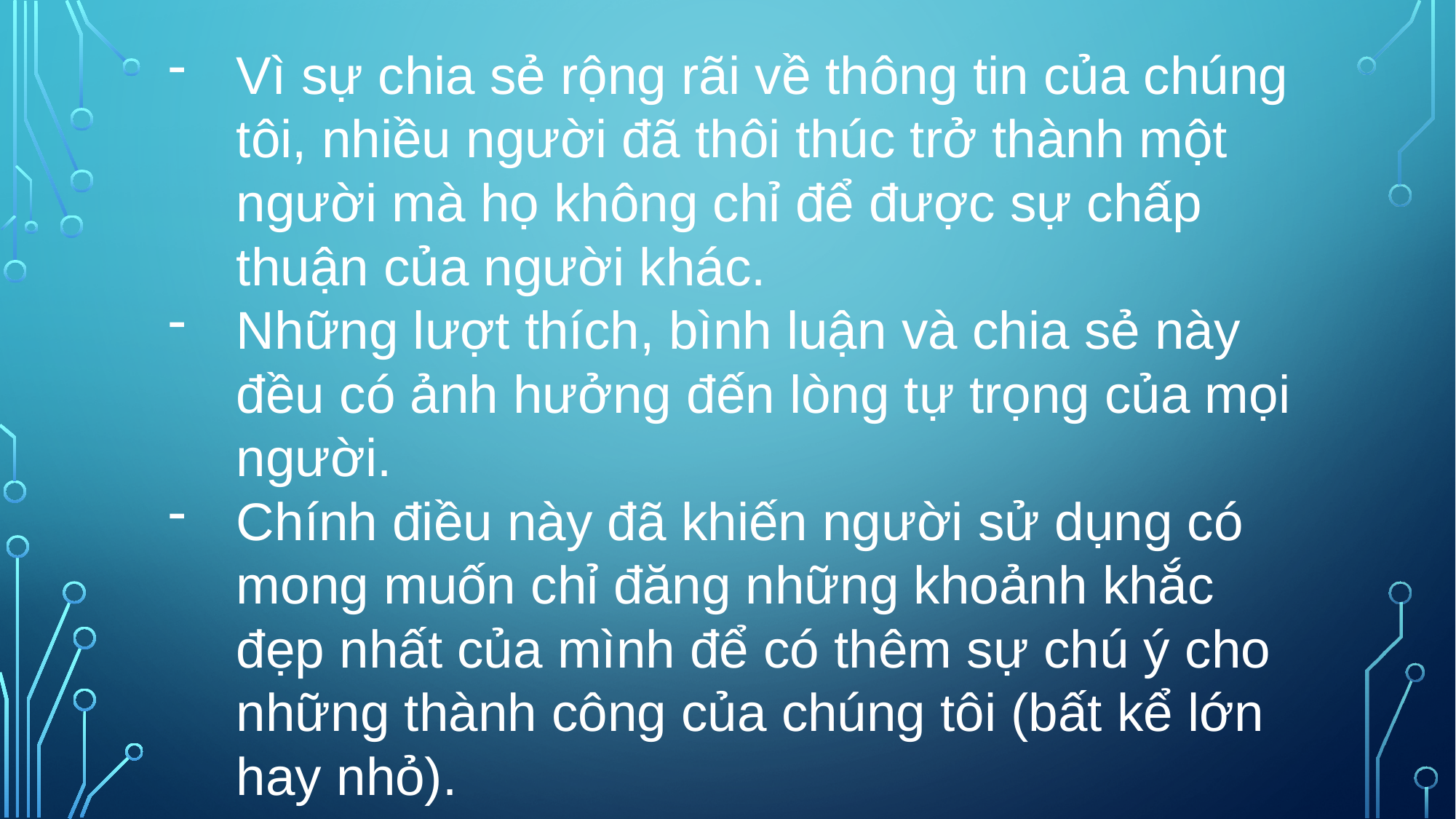

Vì sự chia sẻ rộng rãi về thông tin của chúng tôi, nhiều người đã thôi thúc trở thành một người mà họ không chỉ để được sự chấp thuận của người khác.
Những lượt thích, bình luận và chia sẻ này đều có ảnh hưởng đến lòng tự trọng của mọi người.
Chính điều này đã khiến người sử dụng có mong muốn chỉ đăng những khoảnh khắc đẹp nhất của mình để có thêm sự chú ý cho những thành công của chúng tôi (bất kể lớn hay nhỏ).